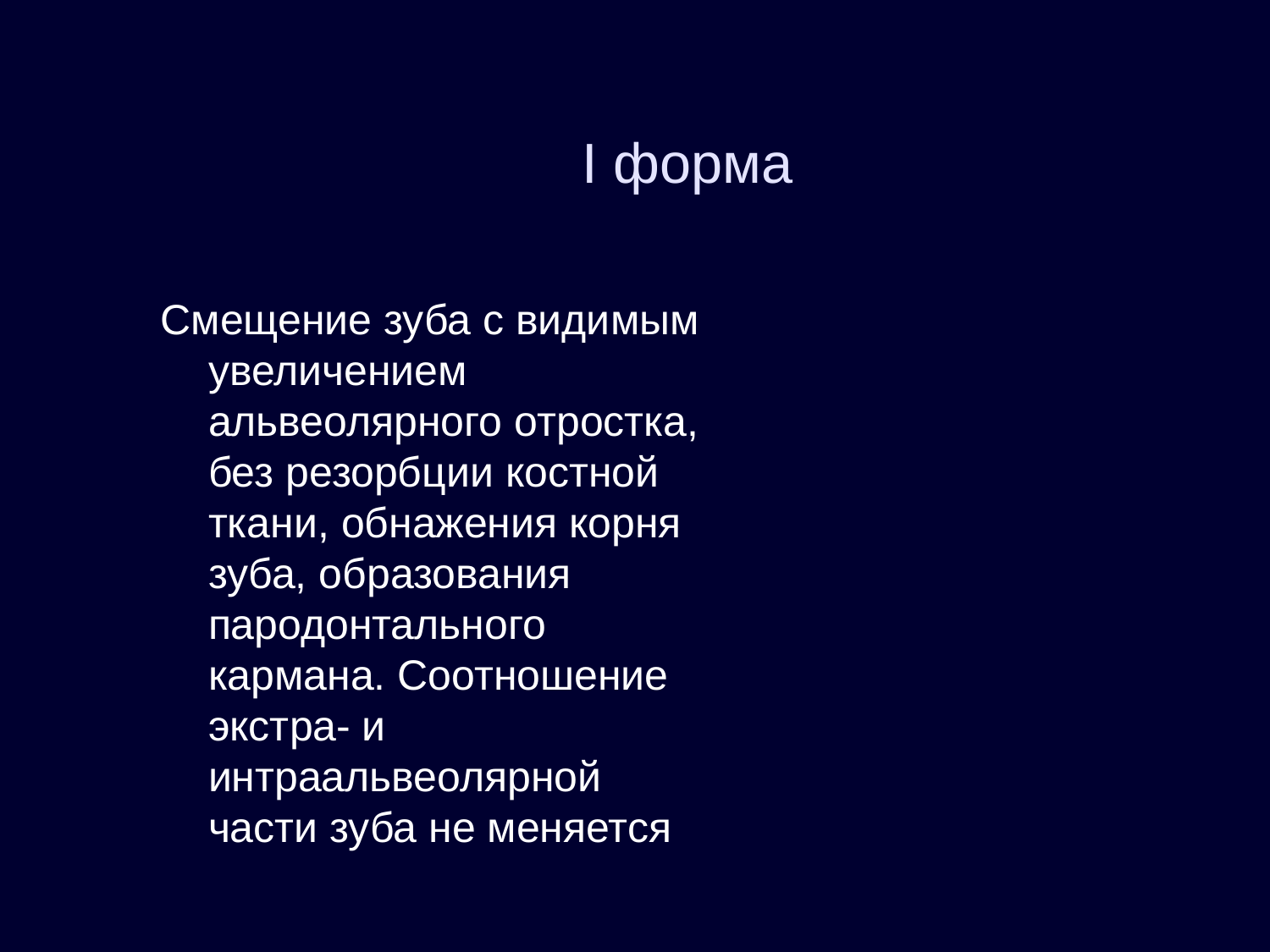

# I форма
Смещение зуба с видимым увеличением альвеолярного отростка, без резорбции костной ткани, обнажения корня зуба, образования пародонтального кармана. Соотношение экстра- и интраальвеолярной части зуба не меняется